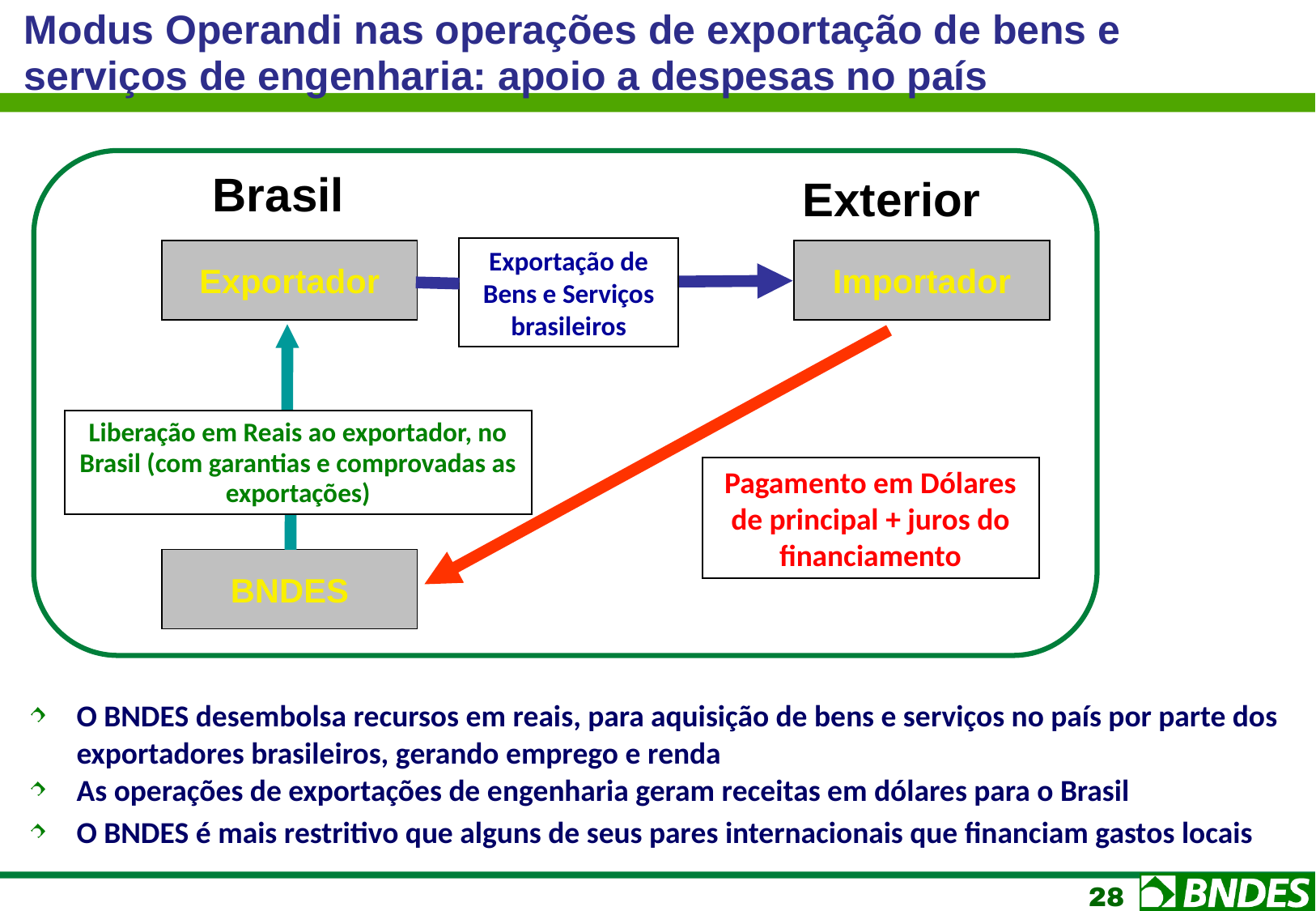

Modus Operandi nas operações de exportação de bens e serviços de engenharia: apoio a despesas no país

Brasil
Exterior
Exportação de Bens e Serviços brasileiros
Exportador
Importador

Liberação em Reais ao exportador, no Brasil (com garantias e comprovadas as exportações)
Pagamento em Dólares de principal + juros do financiamento

BNDES
O BNDES desembolsa recursos em reais, para aquisição de bens e serviços no país por parte dos exportadores brasileiros, gerando emprego e renda
As operações de exportações de engenharia geram receitas em dólares para o Brasil
O BNDES é mais restritivo que alguns de seus pares internacionais que financiam gastos locais